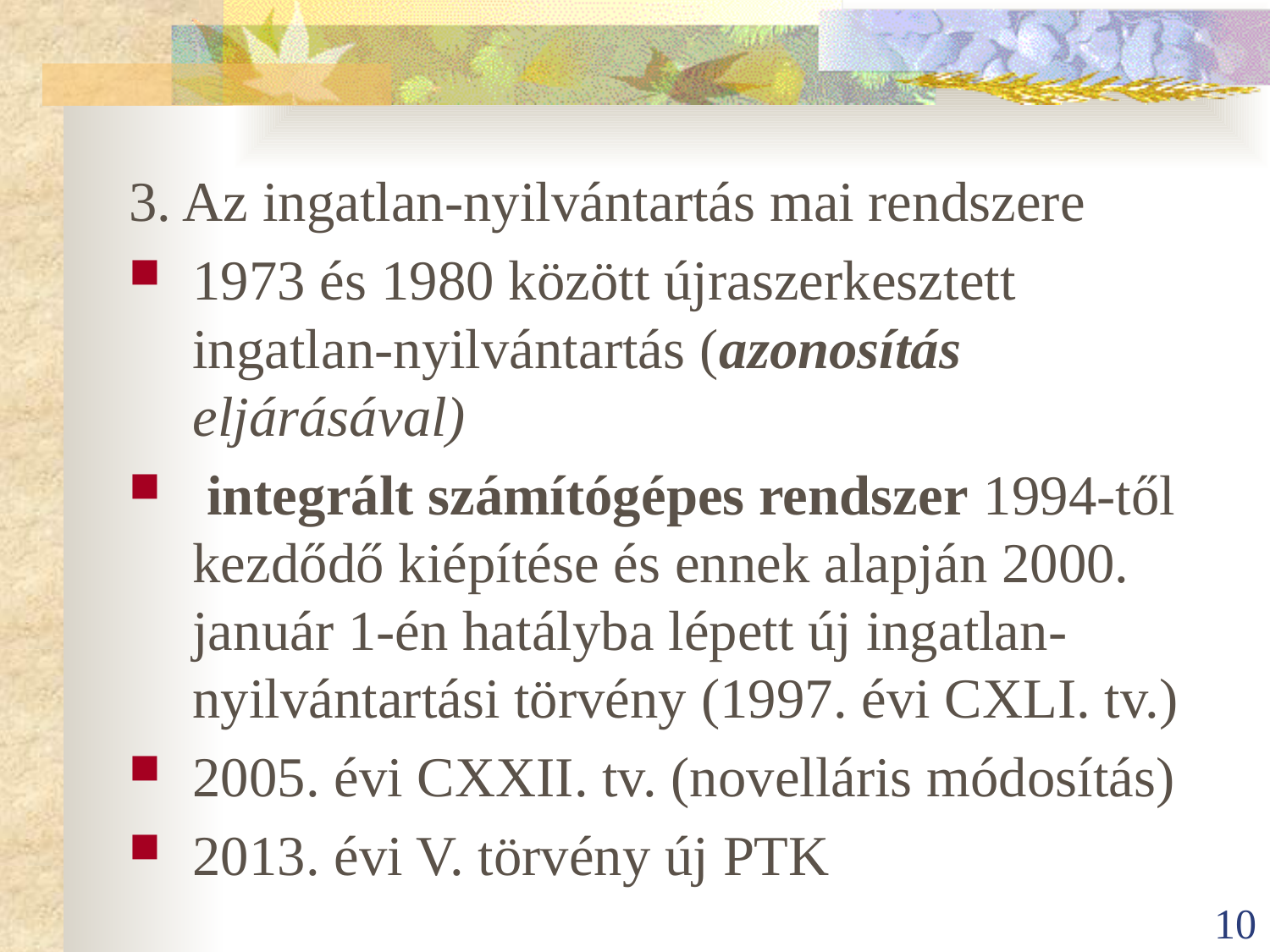

3. Az ingatlan-nyilvántartás mai rendszere
1973 és 1980 között újraszerkesztett ingatlan-nyilvántartás (azonosítás eljárásával)
 integrált számítógépes rendszer 1994-től kezdődő kiépítése és ennek alapján 2000. január 1-én hatályba lépett új ingatlan-nyilvántartási törvény (1997. évi CXLI. tv.)
2005. évi CXXII. tv. (novelláris módosítás)
2013. évi V. törvény új PTK
10